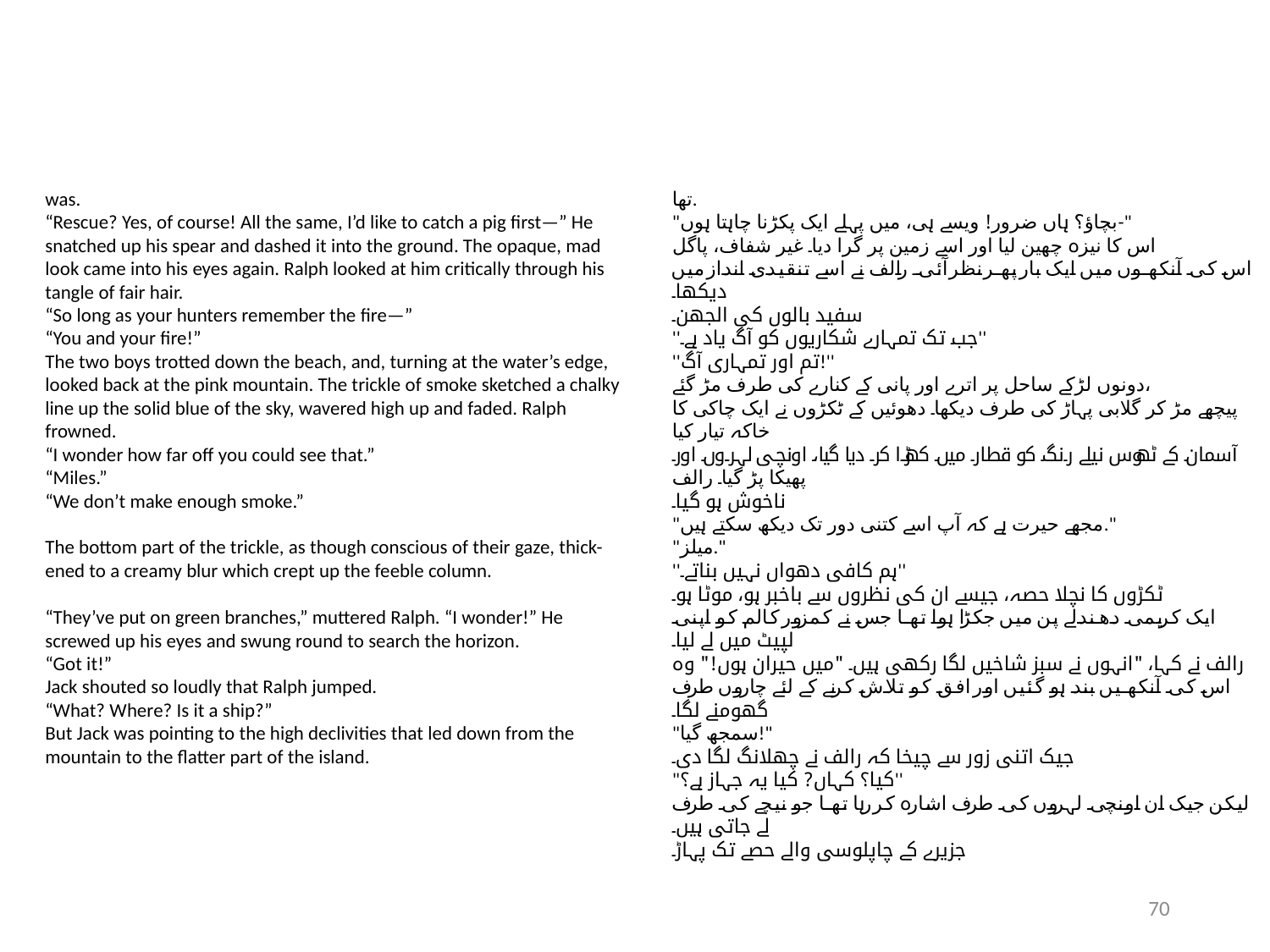

was.
“Rescue? Yes, of course! All the same, I’d like to catch a pig first—” He
snatched up his spear and dashed it into the ground. The opaque, mad
look came into his eyes again. Ralph looked at him critically through his
tangle of fair hair.
“So long as your hunters remember the fire—”
“You and your fire!”
The two boys trotted down the beach, and, turning at the water’s edge,
looked back at the pink mountain. The trickle of smoke sketched a chalky
line up the solid blue of the sky, wavered high up and faded. Ralph
frowned.
“I wonder how far off you could see that.”
“Miles.”
“We don’t make enough smoke.”

The bottom part of the trickle, as though conscious of their gaze, thick-
ened to a creamy blur which crept up the feeble column.

“They’ve put on green branches,” muttered Ralph. “I wonder!” He
screwed up his eyes and swung round to search the horizon.
“Got it!”
Jack shouted so loudly that Ralph jumped.
“What? Where? Is it a ship?”
But Jack was pointing to the high declivities that led down from the
mountain to the flatter part of the island.
تھا.
"بچاؤ؟ ہاں ضرور! ویسے ہی، میں پہلے ایک پکڑنا چاہتا ہوں-"
اس کا نیزہ چھین لیا اور اسے زمین پر گرا دیا۔ غیر شفاف، پاگل
اس کی آنکھوں میں ایک بار پھر نظر آئی۔ رالف نے اسے تنقیدی انداز میں دیکھا۔
سفید بالوں کی الجھن۔
''جب تک تمہارے شکاریوں کو آگ یاد ہے۔''
''تم اور تمہاری آگ!''
دونوں لڑکے ساحل پر اترے اور پانی کے کنارے کی طرف مڑ گئے،
پیچھے مڑ کر گلابی پہاڑ کی طرف دیکھا۔ دھوئیں کے ٹکڑوں نے ایک چاکی کا خاکہ تیار کیا
آسمان کے ٹھوس نیلے رنگ کو قطار میں کھڑا کر دیا گیا، اونچی لہروں اور پھیکا پڑ گیا۔ رالف
ناخوش ہو گیا۔
"مجھے حیرت ہے کہ آپ اسے کتنی دور تک دیکھ سکتے ہیں."
"میلز."
''ہم کافی دھواں نہیں بناتے۔''
ٹکڑوں کا نچلا حصہ، جیسے ان کی نظروں سے باخبر ہو، موٹا ہو۔
ایک کریمی دھندلے پن میں جکڑا ہوا تھا جس نے کمزور کالم کو اپنی لپیٹ میں لے لیا۔
رالف نے کہا، "انہوں نے سبز شاخیں لگا رکھی ہیں۔ "میں حیران ہوں!" وہ
اس کی آنکھیں بند ہو گئیں اور افق کو تلاش کرنے کے لئے چاروں طرف گھومنے لگا۔
"سمجھ گیا!"
جیک اتنی زور سے چیخا کہ رالف نے چھلانگ لگا دی۔
"کیا؟ کہاں? کیا یہ جہاز ہے؟''
لیکن جیک ان اونچی لہروں کی طرف اشارہ کر رہا تھا جو نیچے کی طرف لے جاتی ہیں۔
جزیرے کے چاپلوسی والے حصے تک پہاڑ۔

70